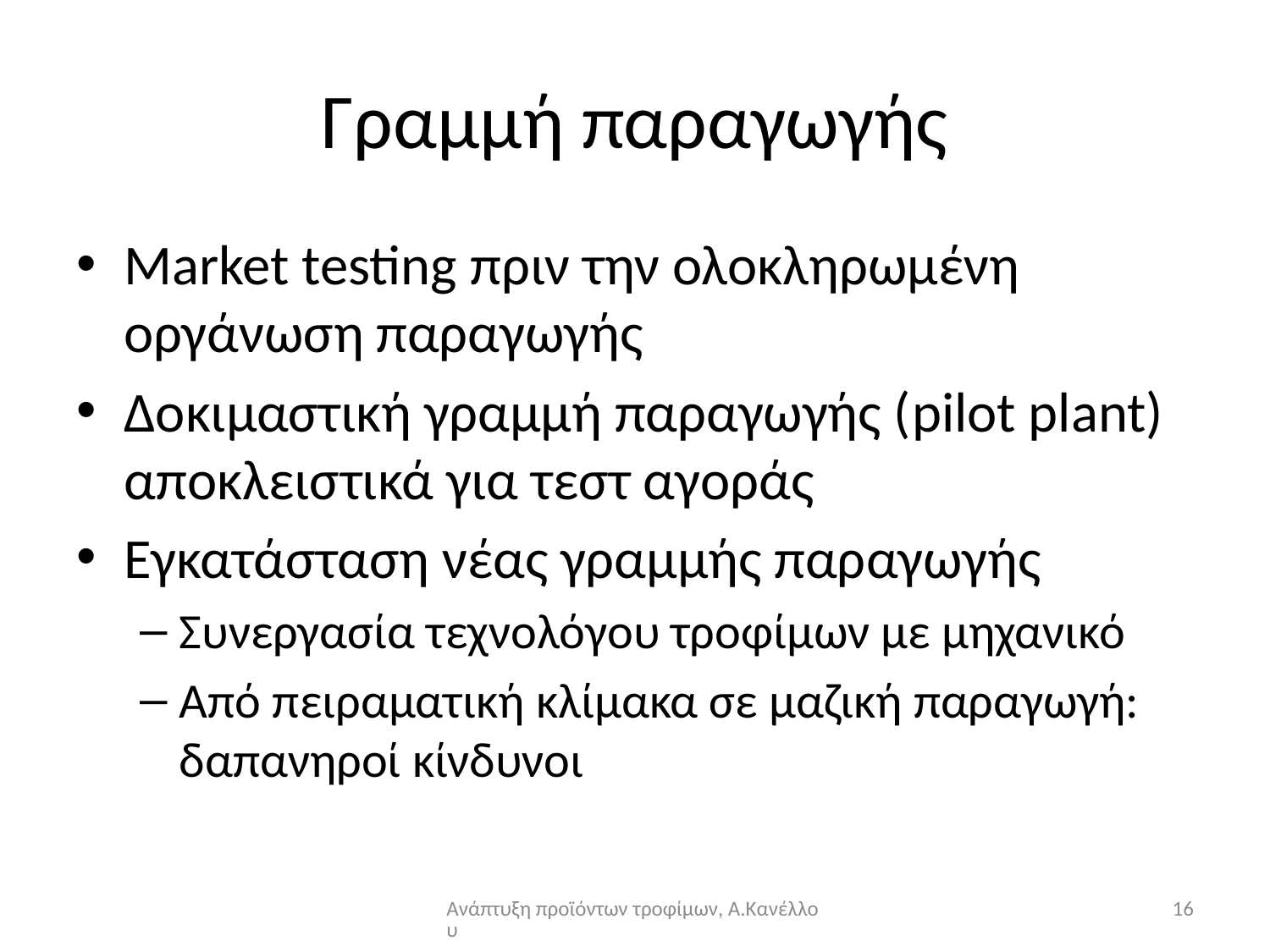

# Γραμμή παραγωγής
Market testing πριν την ολοκληρωμένη οργάνωση παραγωγής
Δοκιμαστική γραμμή παραγωγής (pilot plant) αποκλειστικά για τεστ αγοράς
Εγκατάσταση νέας γραμμής παραγωγής
Συνεργασία τεχνολόγου τροφίμων με μηχανικό
Από πειραματική κλίμακα σε μαζική παραγωγή: δαπανηροί κίνδυνοι
Ανάπτυξη προϊόντων τροφίμων, Α.Κανέλλου
16